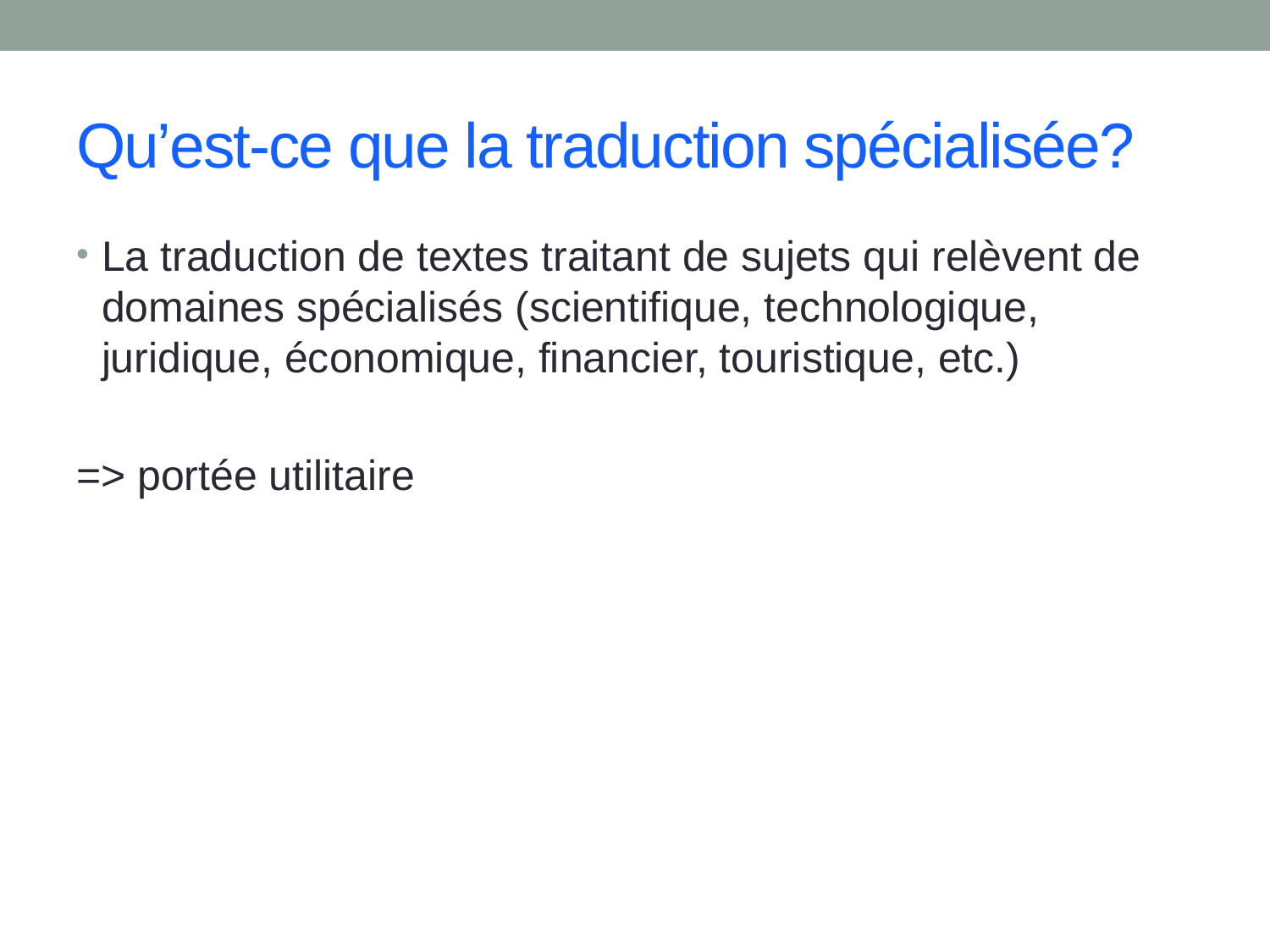

# Qu’est-ce que la traduction spécialisée?
La traduction de textes traitant de sujets qui relèvent de domaines spécialisés (scientifique, technologique, juridique, économique, financier, touristique, etc.)

=> portée utilitaire